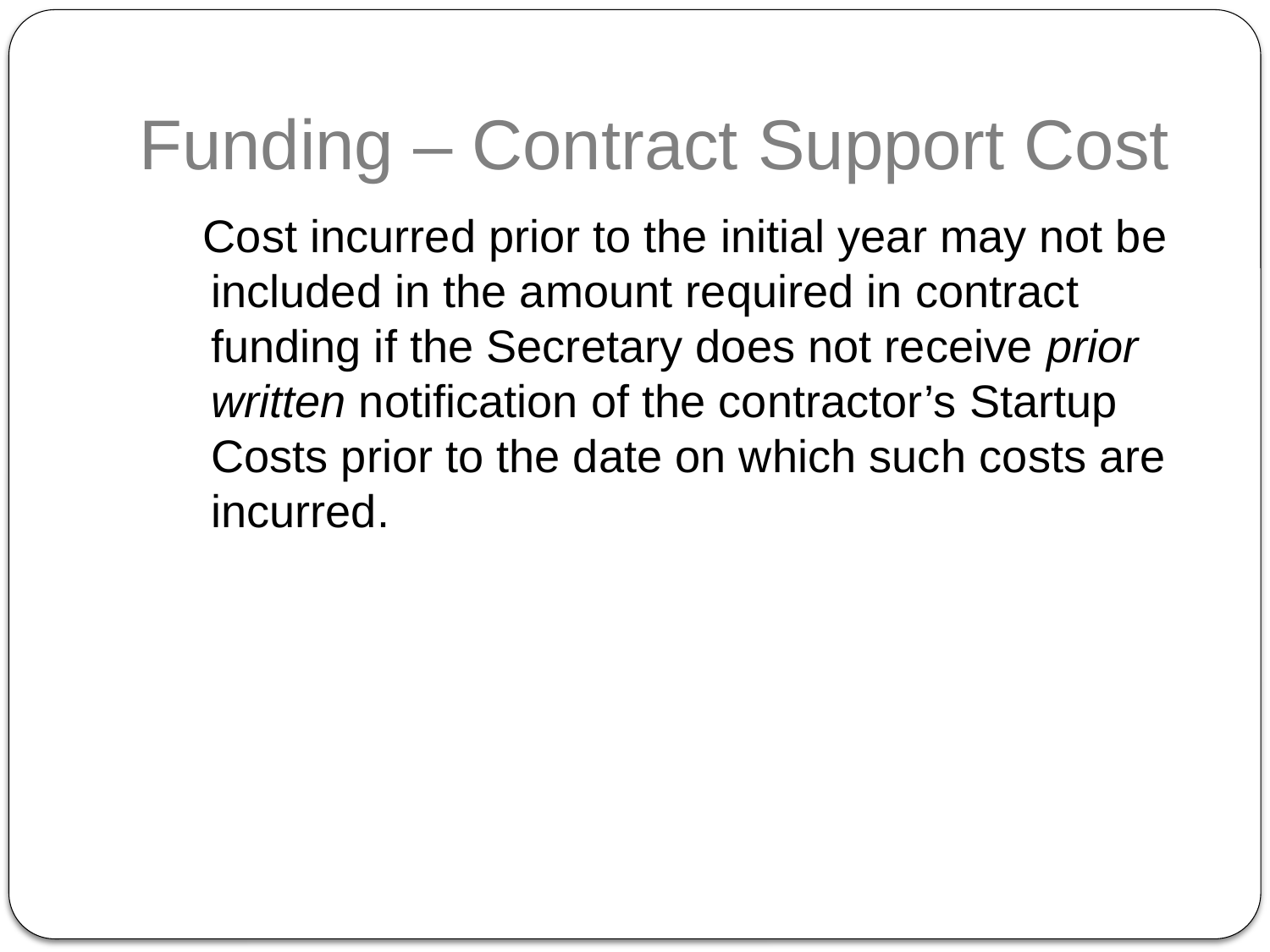

# Funding – Contract Support Cost
     Cost incurred prior to the initial year may not be included in the amount required in contract funding if the Secretary does not receive prior written notification of the contractor’s Startup Costs prior to the date on which such costs are incurred.